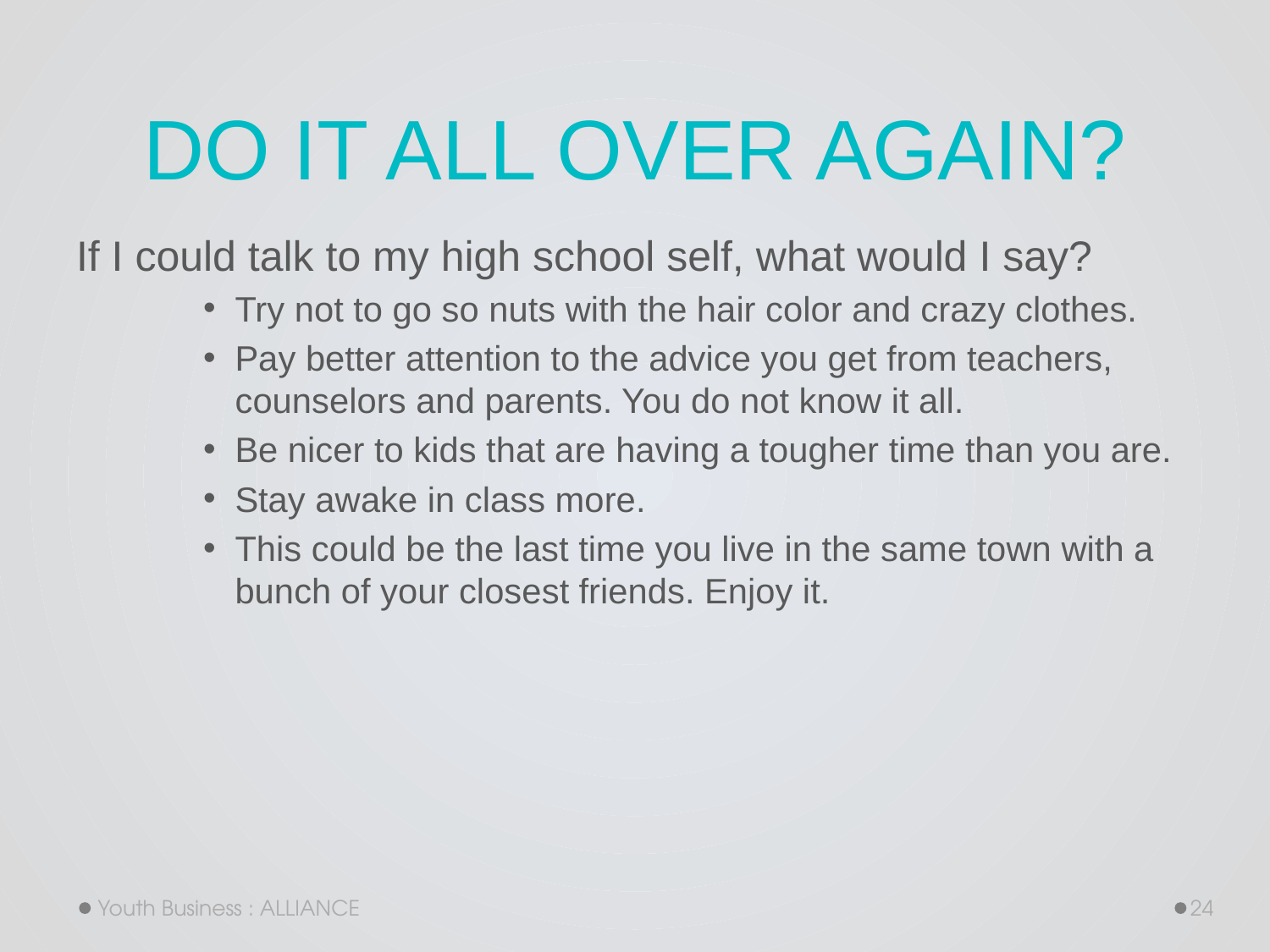

# Do it all over again?
If I could talk to my high school self, what would I say?
Try not to go so nuts with the hair color and crazy clothes.
Pay better attention to the advice you get from teachers, counselors and parents. You do not know it all.
Be nicer to kids that are having a tougher time than you are.
Stay awake in class more.
This could be the last time you live in the same town with a bunch of your closest friends. Enjoy it.

Youth Business : ALLIANCE
24